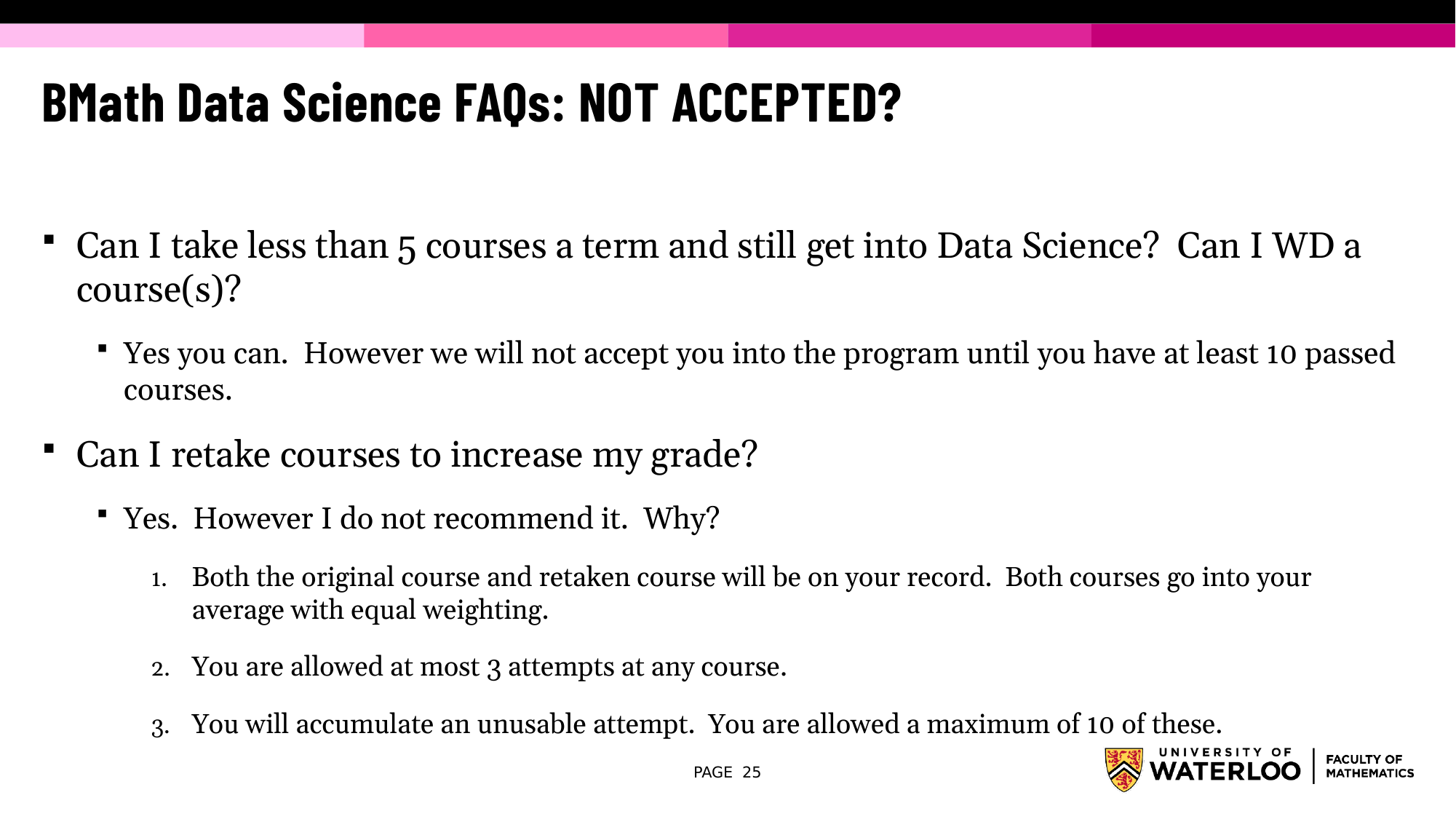

# BMath Data Science FAQs: NOT ACCEPTED?

Can I take less than 5 courses a term and still get into Data Science?  Can I WD a course(s)?
Yes you can.  However we will not accept you into the program until you have at least 10 passed courses.
Can I retake courses to increase my grade?
Yes.  However I do not recommend it.  Why?
Both the original course and retaken course will be on your record.  Both courses go into your average with equal weighting.
You are allowed at most 3 attempts at any course.
You will accumulate an unusable attempt.  You are allowed a maximum of 10 of these.

PAGE  25